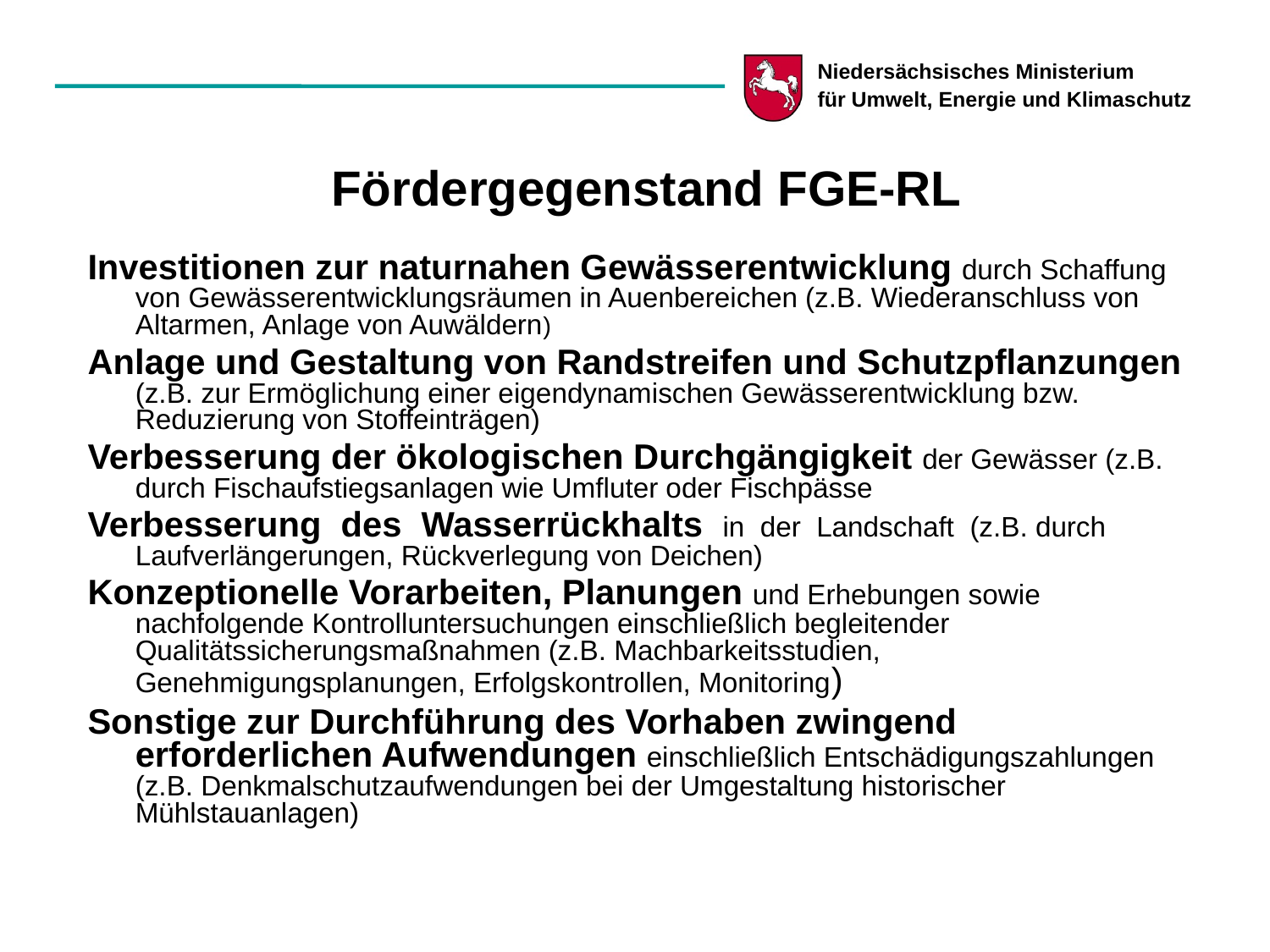

# Fördergegenstand FGE-RL
Investitionen zur naturnahen Gewässerentwicklung durch Schaffung von Gewässerentwicklungsräumen in Auenbereichen (z.B. Wiederanschluss von Altarmen, Anlage von Auwäldern)
Anlage und Gestaltung von Randstreifen und Schutzpflanzungen (z.B. zur Ermöglichung einer eigendynamischen Gewässerentwicklung bzw. Reduzierung von Stoffeinträgen)
Verbesserung der ökologischen Durchgängigkeit der Gewässer (z.B. durch Fischaufstiegsanlagen wie Umfluter oder Fischpässe
Verbesserung  des  Wasserrückhalts  in  der  Landschaft  (z.B. durch Laufverlängerungen, Rückverlegung von Deichen)
Konzeptionelle Vorarbeiten, Planungen und Erhebungen sowie nachfolgende Kontrolluntersuchungen einschließlich begleitender Qualitätssicherungsmaßnahmen (z.B. Machbarkeitsstudien, Genehmigungsplanungen, Erfolgskontrollen, Monitoring)
Sonstige zur Durchführung des Vorhaben zwingend erforderlichen Aufwendungen einschließlich Entschädigungszahlungen (z.B. Denkmalschutzaufwendungen bei der Umgestaltung historischer Mühlstauanlagen)